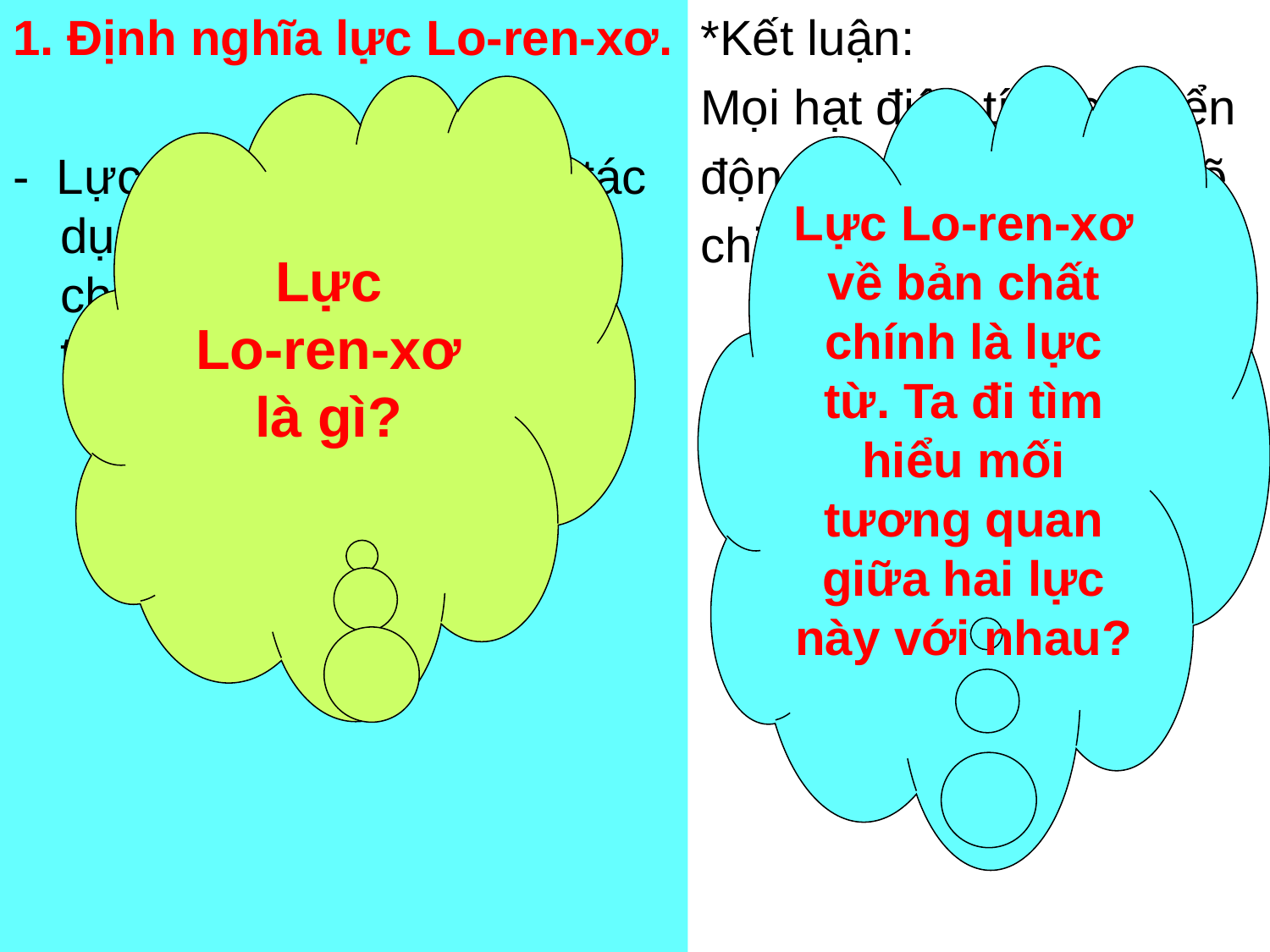

1. Định nghĩa lực Lo-ren-xơ.

-  Lực Lo-ren-xơ là lực từ tác dụng lên hạt mang điện chuyển động trong từ trường
*Kết luận:
Mọi hạt điện tích chuyển
động trong từ trường sẽ
chịu tác dụng của lực từ.

 Lực này gọi là lực
      Lo-ren-xơ
Lực Lo-ren-xơ về bản chất chính là lực từ. Ta đi tìm hiểu mối tương quan giữa hai lực này với nhau?

Lực
 Lo-ren-xơ
là gì?